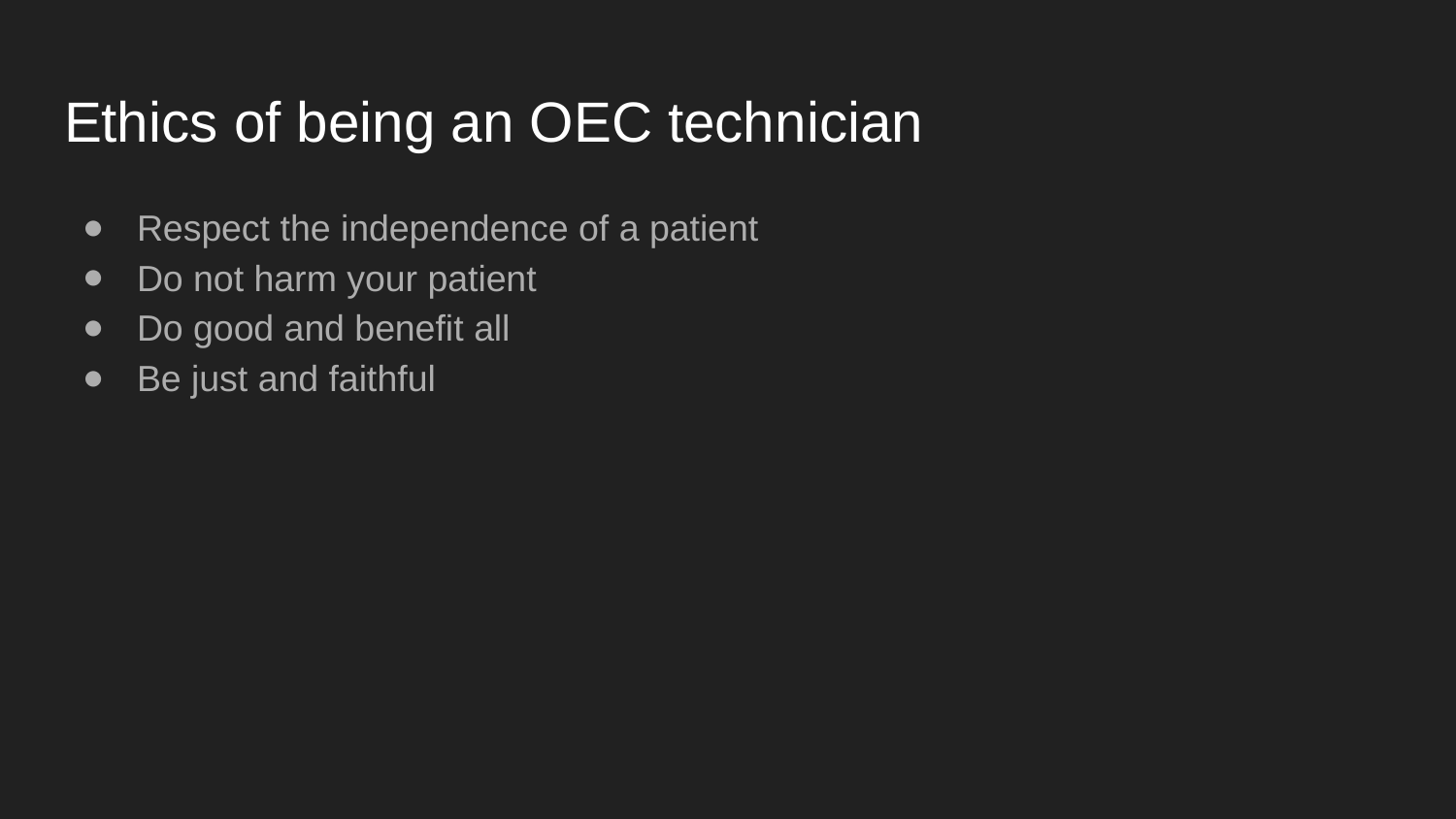

# Ethics of being an OEC technician
Respect the independence of a patient
Do not harm your patient
Do good and benefit all
Be just and faithful